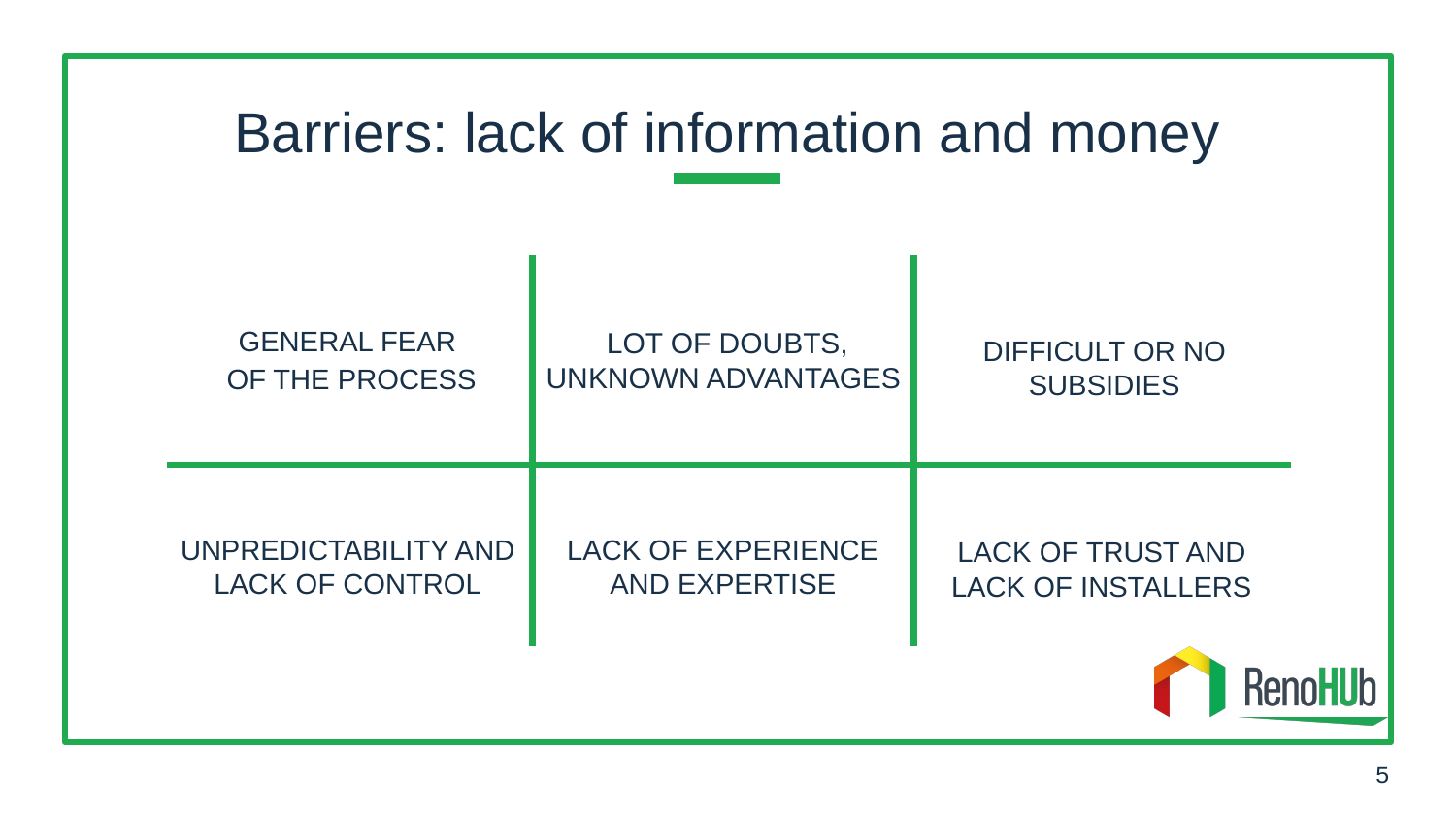

# Barriers: lack of information and money
GENERAL FEAR
OF THE PROCESS
LOT OF DOUBTS, UNKNOWN ADVANTAGES
DIFFICULT OR NO SUBSIDIES
UNPREDICTABILITY AND LACK OF CONTROL
LACK OF EXPERIENCE AND EXPERTISE
LACK OF TRUST AND LACK OF INSTALLERS
5